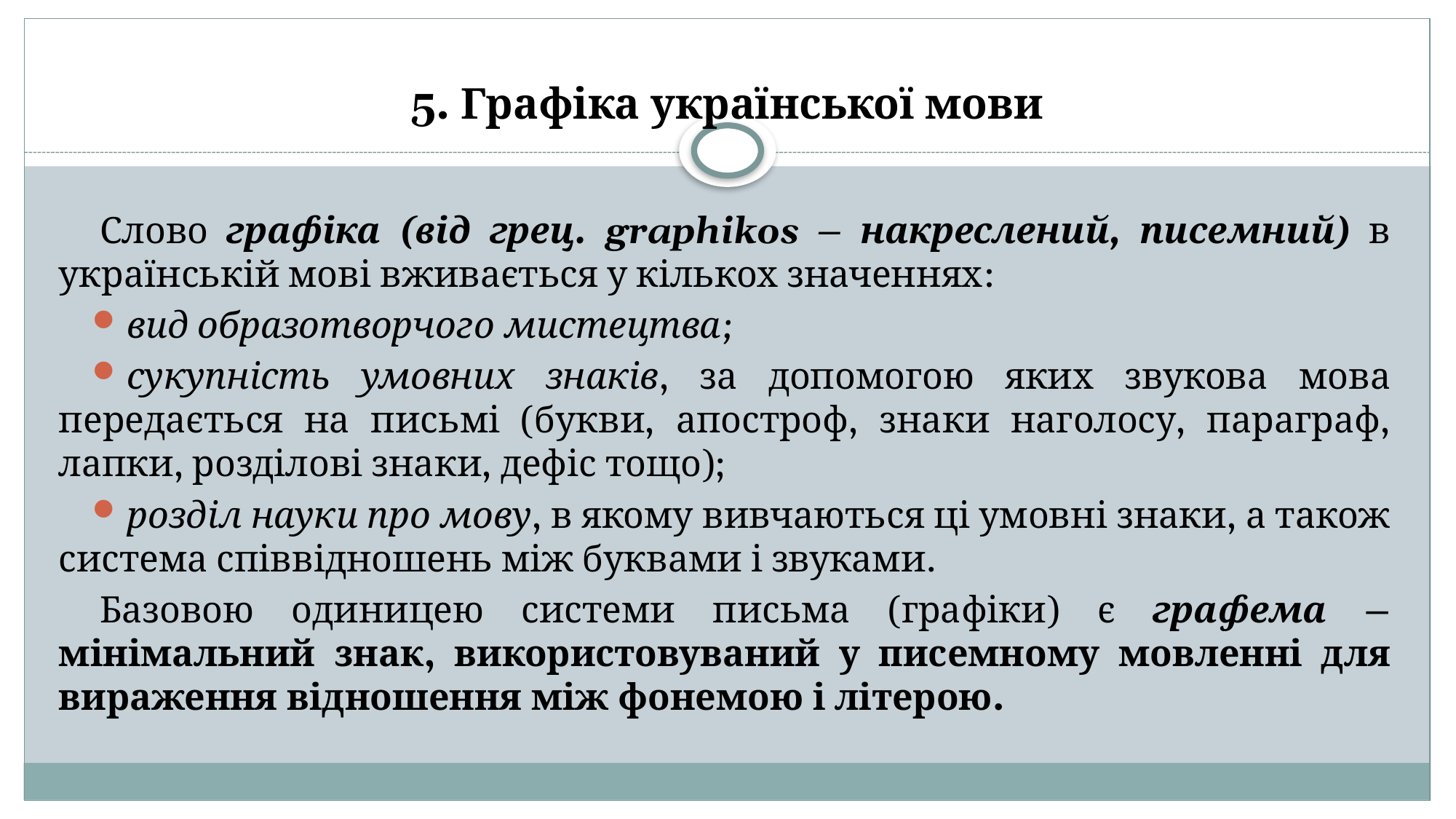

# 5. Графіка української мови
Слово графіка (від грец. graphikos – накреслений, писемний) в українській мові вживається у кількох значеннях:
вид образотворчого мистецтва;
сукупність умовних знаків, за допомогою яких звукова мова передається на письмі (букви, апостроф, знаки наголосу, параграф, лапки, розділові знаки, дефіс тощо);
розділ науки про мову, в якому вивчаються ці умовні знаки, а також система співвідношень між буквами і звуками.
Базовою одиницею системи письма (графіки) є графема – мінімальний знак, використовуваний у писемному мовленні для вираження відношення між фонемою і літерою.